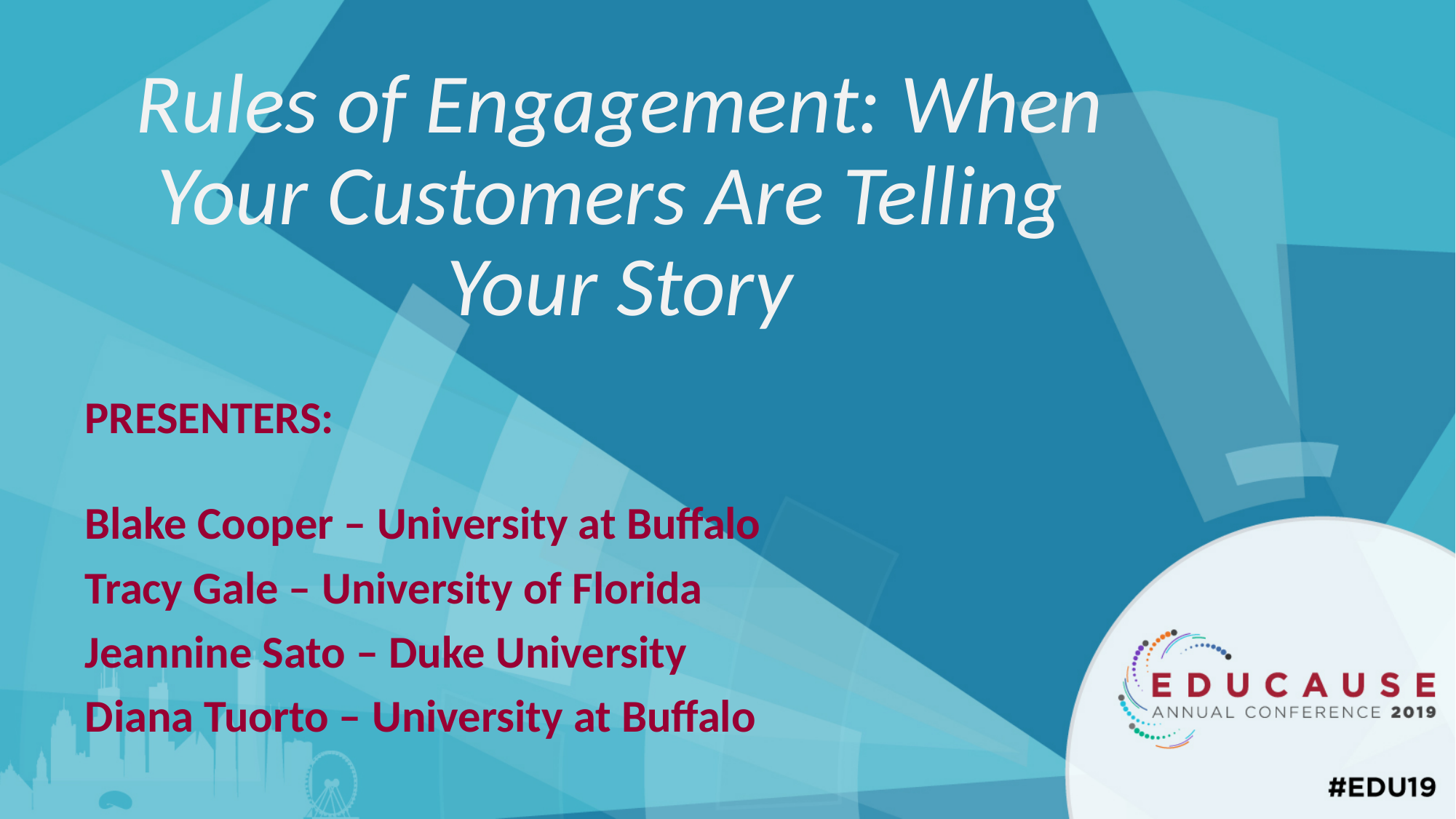

# Rules of Engagement: When Your Customers Are Telling Your Story
PRESENTERS:

Blake Cooper – University at Buffalo
Tracy Gale – University of Florida
Jeannine Sato – Duke University
Diana Tuorto – University at Buffalo